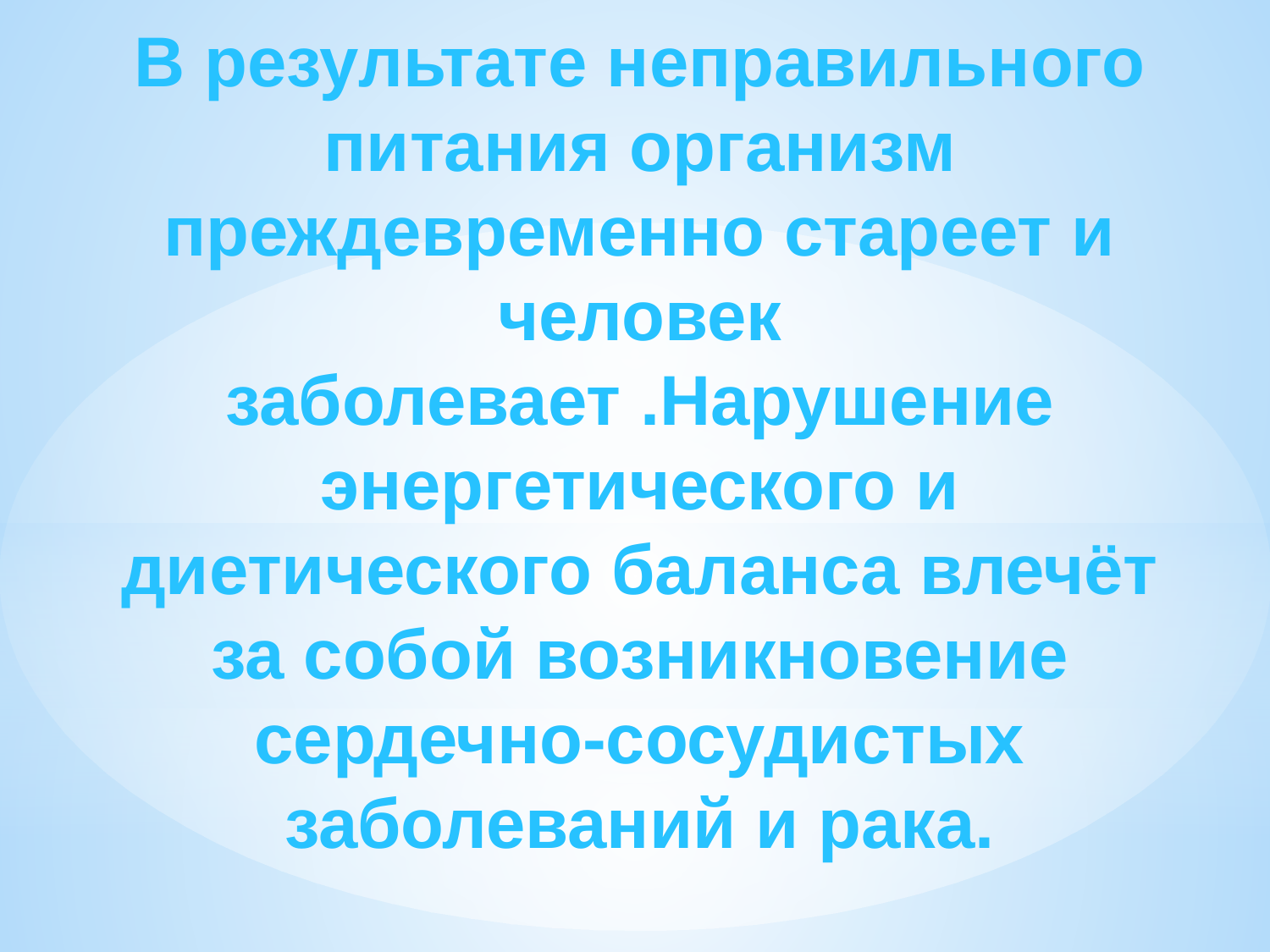

В результате неправильного питания организм преждевременно стареет и человек заболевает .Нарушение энергетического и диетического баланса влечёт за собой возникновение сердечно-сосудистых заболеваний и рака.